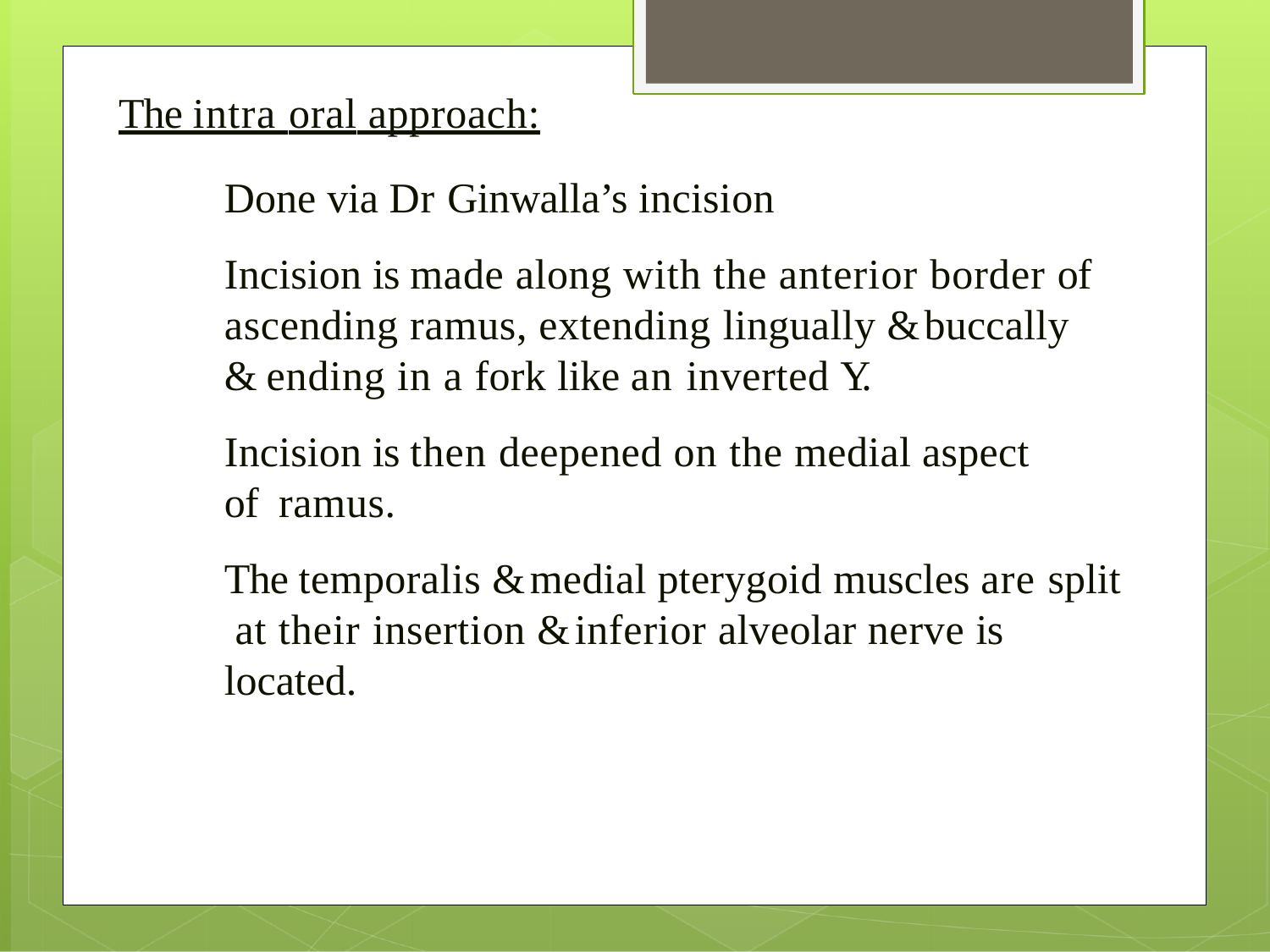

The intra oral approach:
Done via Dr Ginwalla’s incision
Incision is made along with the anterior border of  ascending ramus, extending lingually & buccally &  ending in a fork like an inverted Y.
Incision is then deepened on the medial aspect of  ramus.
The temporalis & medial pterygoid muscles are split  at their insertion & inferior alveolar nerve is located.